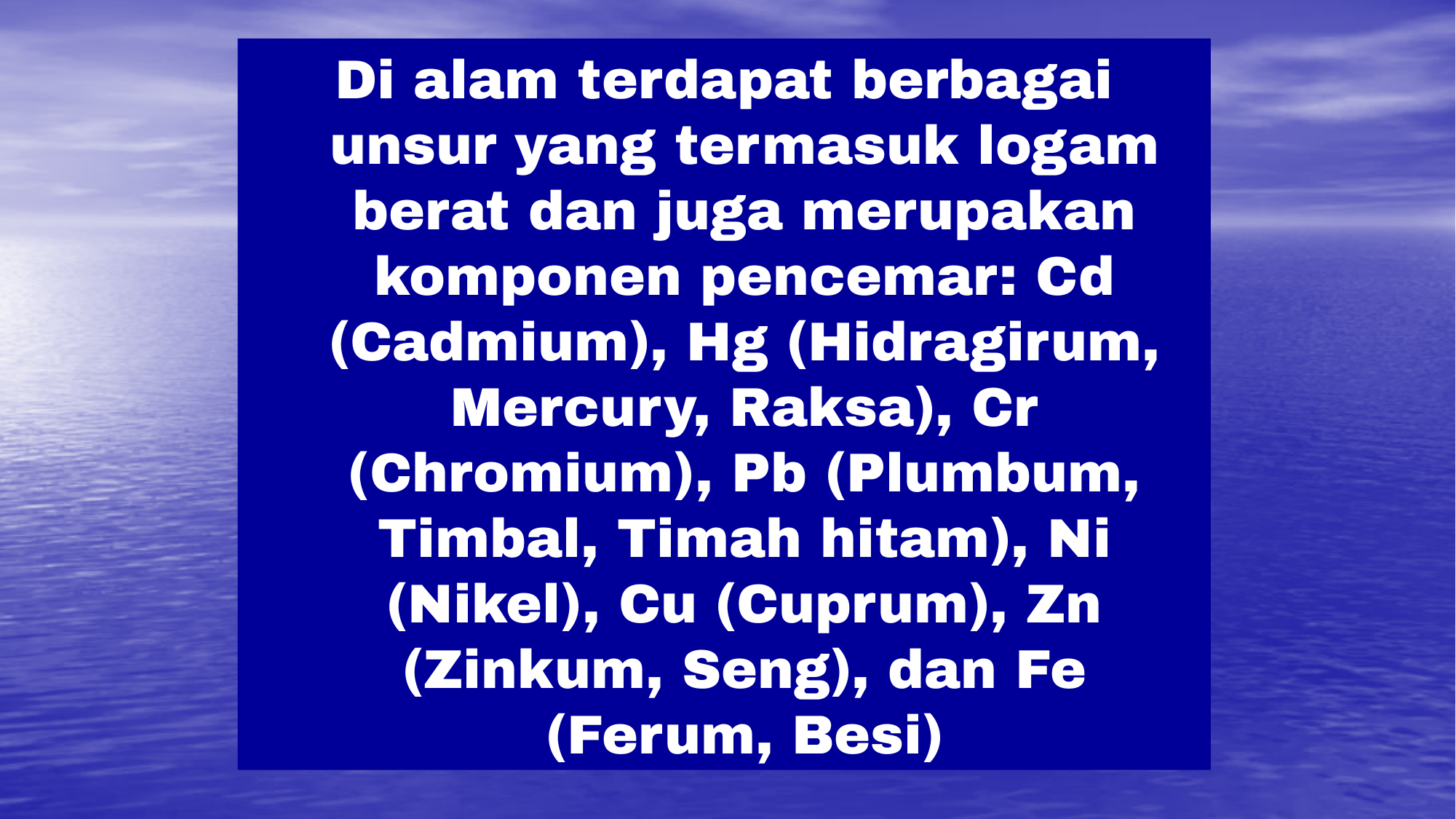

Di alam terdapat berbagai unsur yang termasuk logam berat dan juga merupakan komponen pencemar: Cd (Cadmium), Hg (Hidragirum, Mercury, Raksa), Cr (Chromium), Pb (Plumbum, Timbal, Timah hitam), Ni (Nikel), Cu (Cuprum), Zn (Zinkum, Seng), dan Fe (Ferum, Besi)